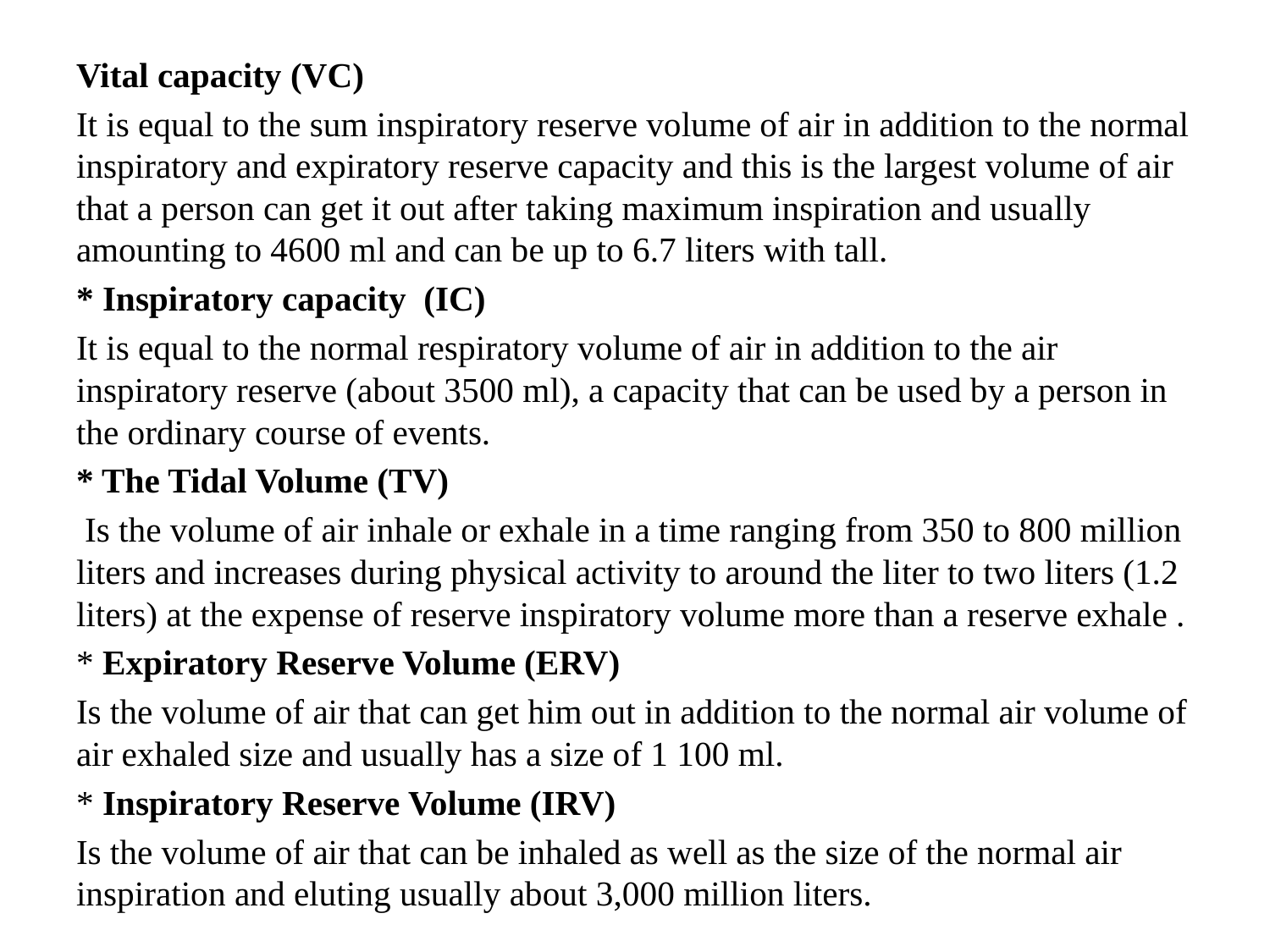

Vital capacity (VC)
It is equal to the sum inspiratory reserve volume of air in addition to the normal inspiratory and expiratory reserve capacity and this is the largest volume of air that a person can get it out after taking maximum inspiration and usually amounting to 4600 ml and can be up to 6.7 liters with tall.
* Inspiratory capacity  (IC)
It is equal to the normal respiratory volume of air in addition to the air inspiratory reserve (about 3500 ml), a capacity that can be used by a person in the ordinary course of events.
* The Tidal Volume (TV)
 Is the volume of air inhale or exhale in a time ranging from 350 to 800 million liters and increases during physical activity to around the liter to two liters (1.2 liters) at the expense of reserve inspiratory volume more than a reserve exhale .
* Expiratory Reserve Volume (ERV)
Is the volume of air that can get him out in addition to the normal air volume of air exhaled size and usually has a size of 1 100 ml.
* Inspiratory Reserve Volume (IRV)
Is the volume of air that can be inhaled as well as the size of the normal air inspiration and eluting usually about 3,000 million liters.